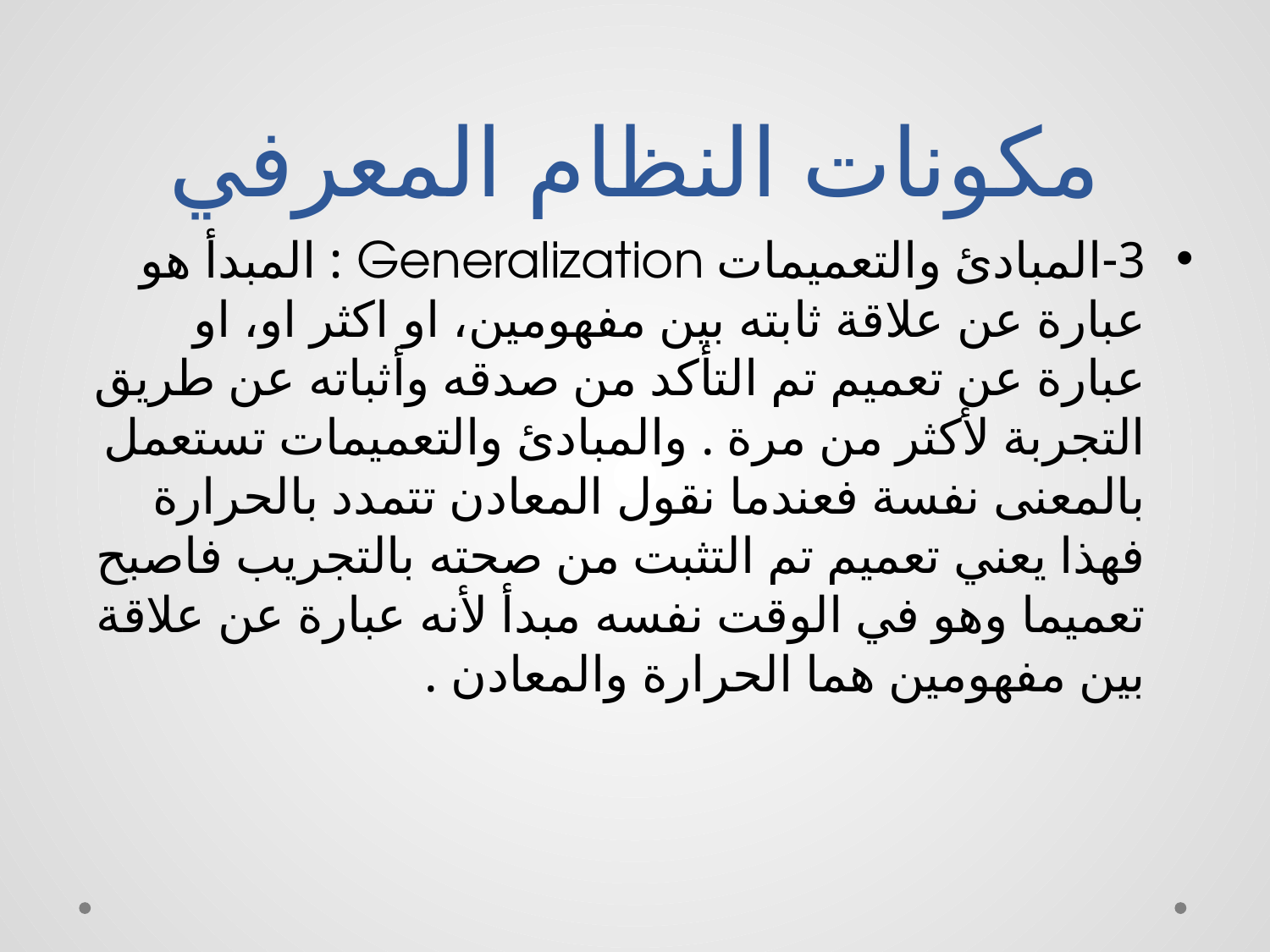

# مكونات النظام المعرفي
3-	المبادئ والتعميمات Generalization : المبدأ هو عبارة عن علاقة ثابته بين مفهومين، او اكثر او، او عبارة عن تعميم تم التأكد من صدقه وأثباته عن طريق التجربة لأكثر من مرة . والمبادئ والتعميمات تستعمل بالمعنى نفسة فعندما نقول المعادن تتمدد بالحرارة فهذا يعني تعميم تم التثبت من صحته بالتجريب فاصبح تعميما وهو في الوقت نفسه مبدأ لأنه عبارة عن علاقة بين مفهومين هما الحرارة والمعادن .